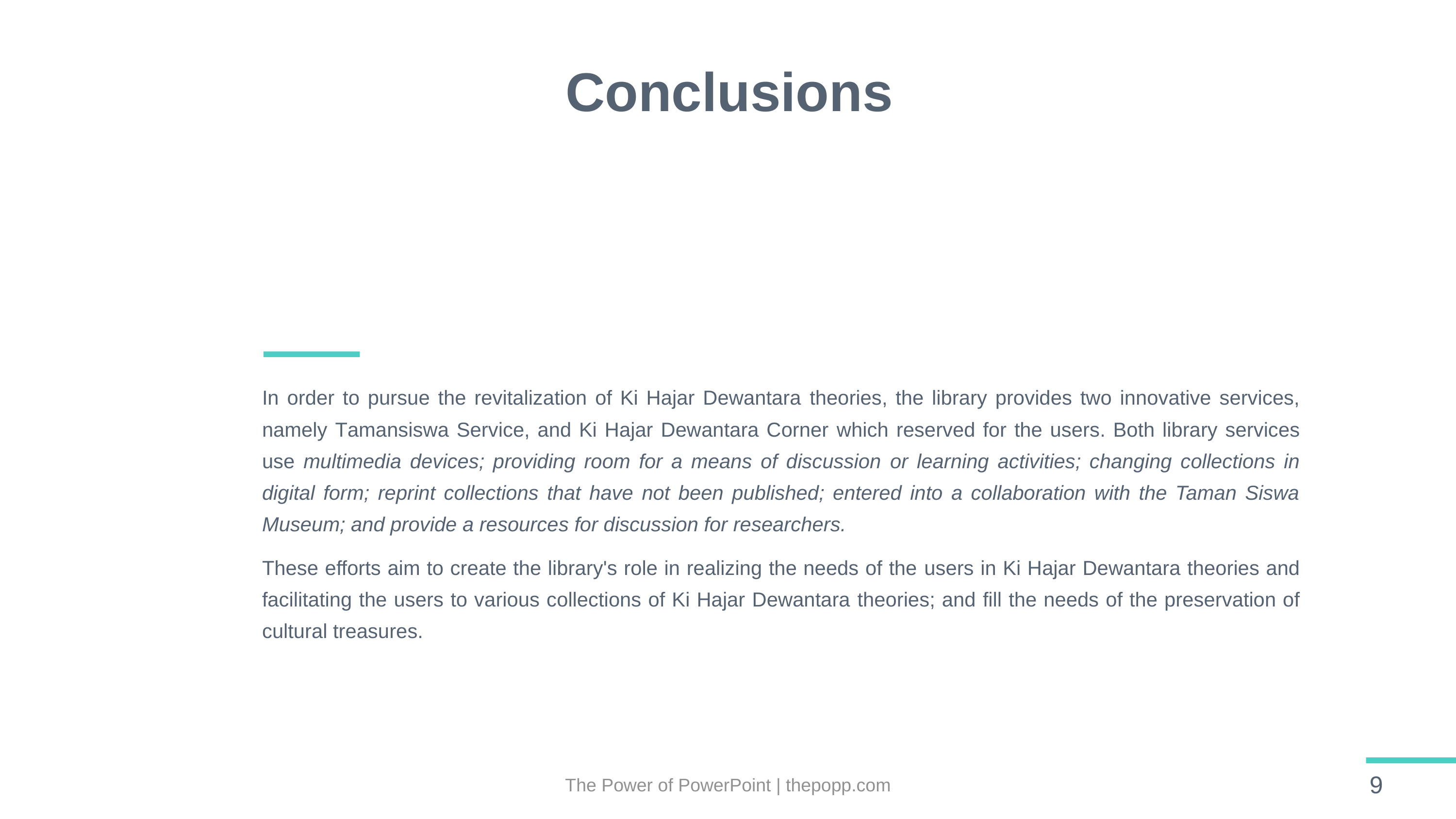

# Conclusions
In order to pursue the revitalization of Ki Hajar Dewantara theories, the library provides two innovative services, namely Tamansiswa Service, and Ki Hajar Dewantara Corner which reserved for the users. Both library services use multimedia devices; providing room for a means of discussion or learning activities; changing collections in digital form; reprint collections that have not been published; entered into a collaboration with the Taman Siswa Museum; and provide a resources for discussion for researchers.
These efforts aim to create the library's role in realizing the needs of the users in Ki Hajar Dewantara theories and facilitating the users to various collections of Ki Hajar Dewantara theories; and fill the needs of the preservation of cultural treasures.
The Power of PowerPoint | thepopp.com
9